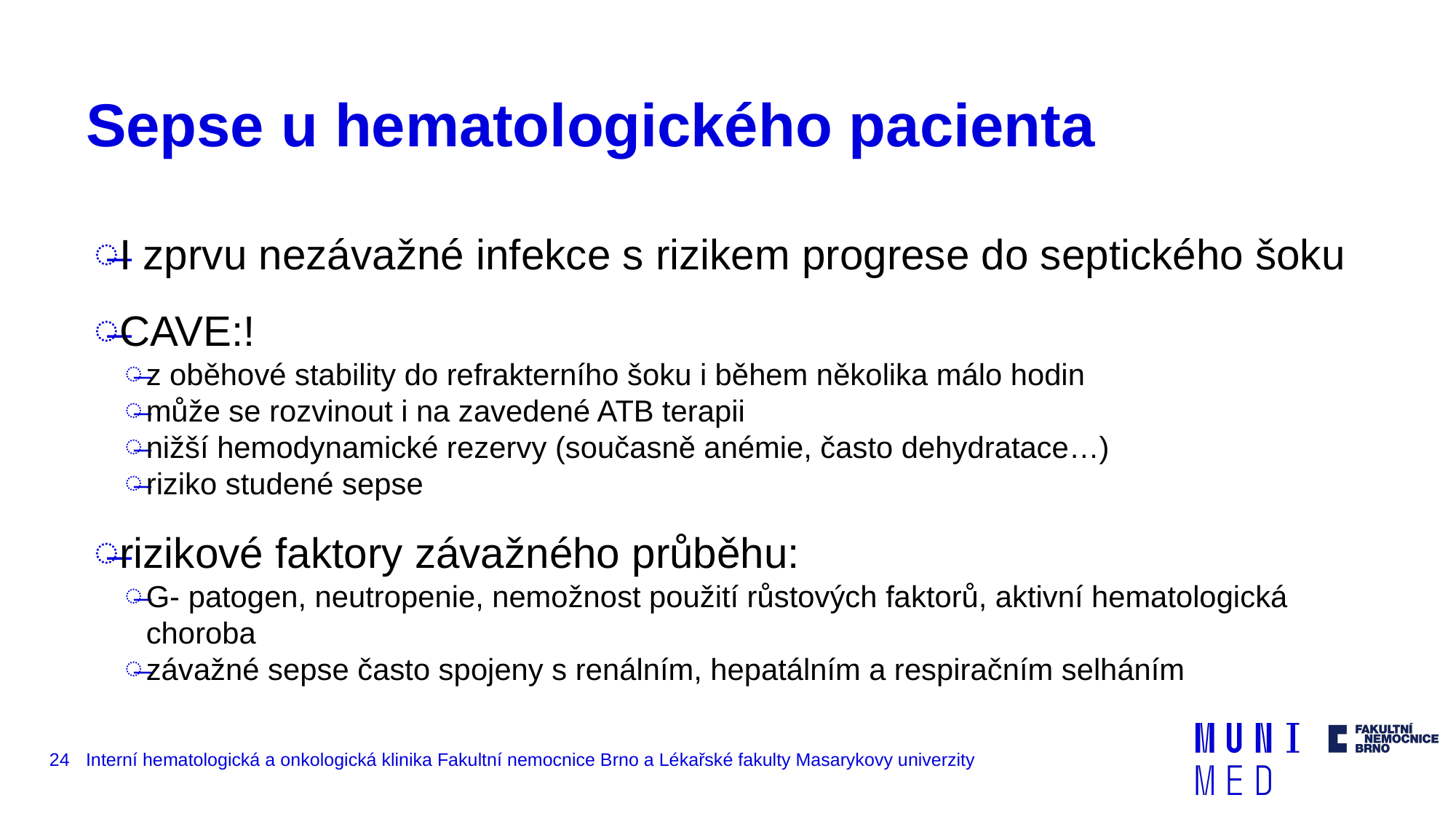

# Sepse u hematologického pacienta
I zprvu nezávažné infekce s rizikem progrese do septického šoku
CAVE:!
z oběhové stability do refrakterního šoku i během několika málo hodin
může se rozvinout i na zavedené ATB terapii
nižší hemodynamické rezervy (současně anémie, často dehydratace…)
riziko studené sepse
rizikové faktory závažného průběhu:
G- patogen, neutropenie, nemožnost použití růstových faktorů, aktivní hematologická choroba
závažné sepse často spojeny s renálním, hepatálním a respiračním selháním

24
Interní hematologická a onkologická klinika Fakultní nemocnice Brno a Lékařské fakulty Masarykovy univerzity